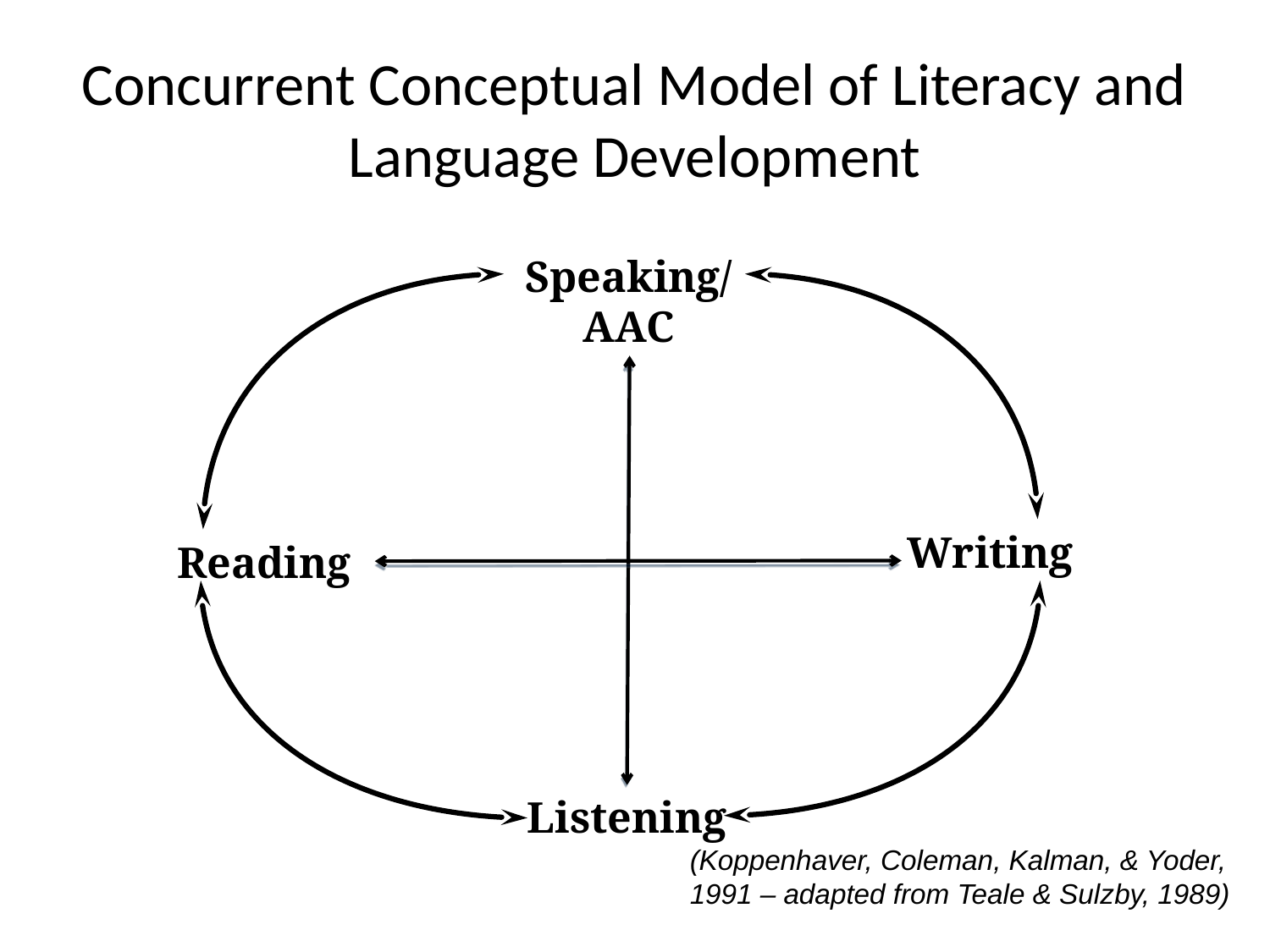

# Concurrent Conceptual Model of Literacy and Language Development
Speaking/
AAC

Writing
Reading

Listening
(Koppenhaver, Coleman, Kalman, & Yoder, 1991 – adapted from Teale & Sulzby, 1989)